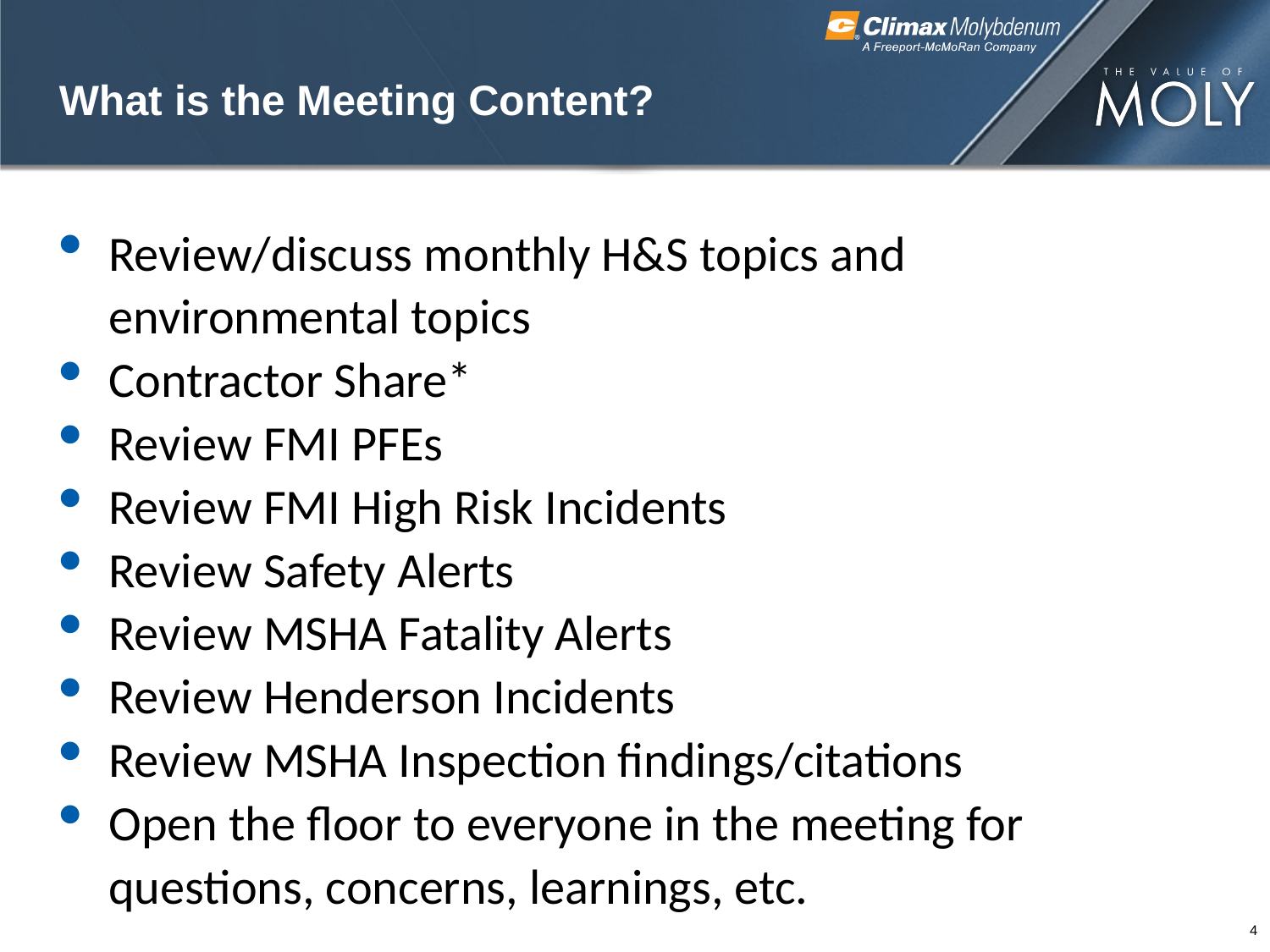

# What is the Meeting Content?
Review/discuss monthly H&S topics and environmental topics
Contractor Share*
Review FMI PFEs
Review FMI High Risk Incidents
Review Safety Alerts
Review MSHA Fatality Alerts
Review Henderson Incidents
Review MSHA Inspection findings/citations
Open the floor to everyone in the meeting for questions, concerns, learnings, etc.